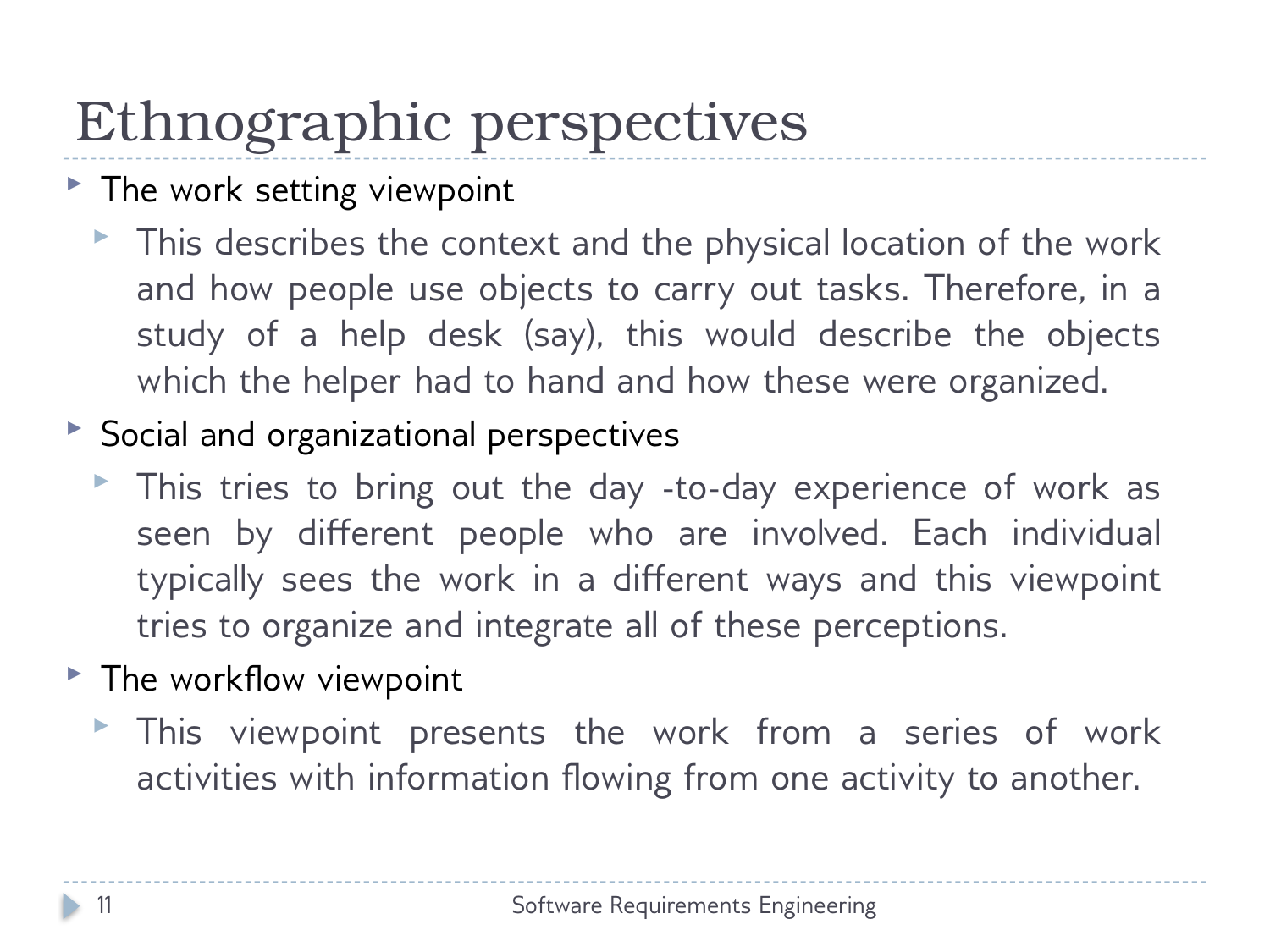

# Ethnographic perspectives
The work setting viewpoint
This describes the context and the physical location of the work and how people use objects to carry out tasks. Therefore, in a study of a help desk (say), this would describe the objects which the helper had to hand and how these were organized.
Social and organizational perspectives
This tries to bring out the day -to-day experience of work as seen by different people who are involved. Each individual typically sees the work in a different ways and this viewpoint tries to organize and integrate all of these perceptions.
The workflow viewpoint
This viewpoint presents the work from a series of work activities with information flowing from one activity to another.
11
Software Requirements Engineering